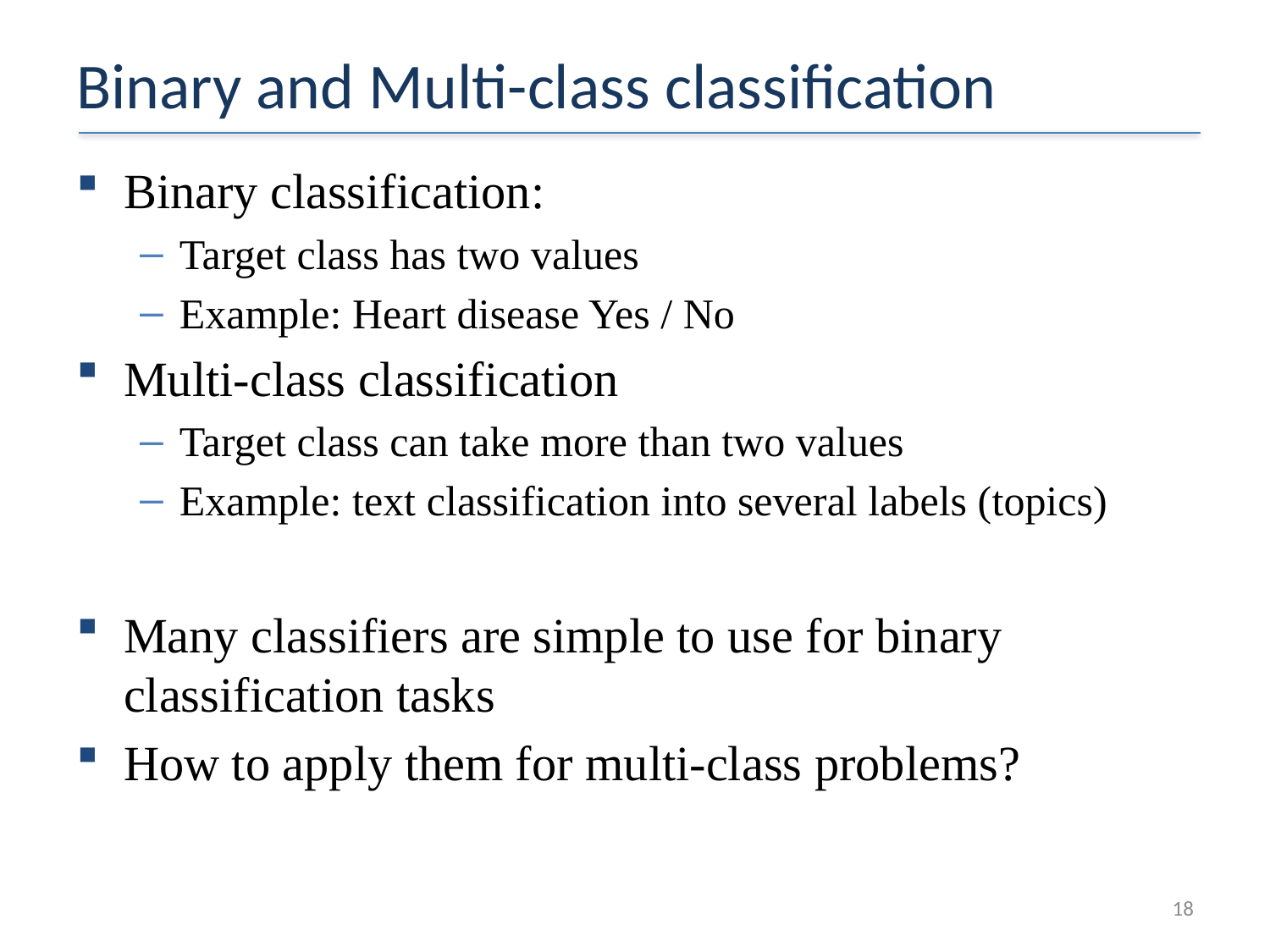

# Binary and Multi-class classification
Binary classification:
Target class has two values
Example: Heart disease Yes / No
Multi-class classification
Target class can take more than two values
Example: text classification into several labels (topics)

Many classifiers are simple to use for binary classification tasks
How to apply them for multi-class problems?
18